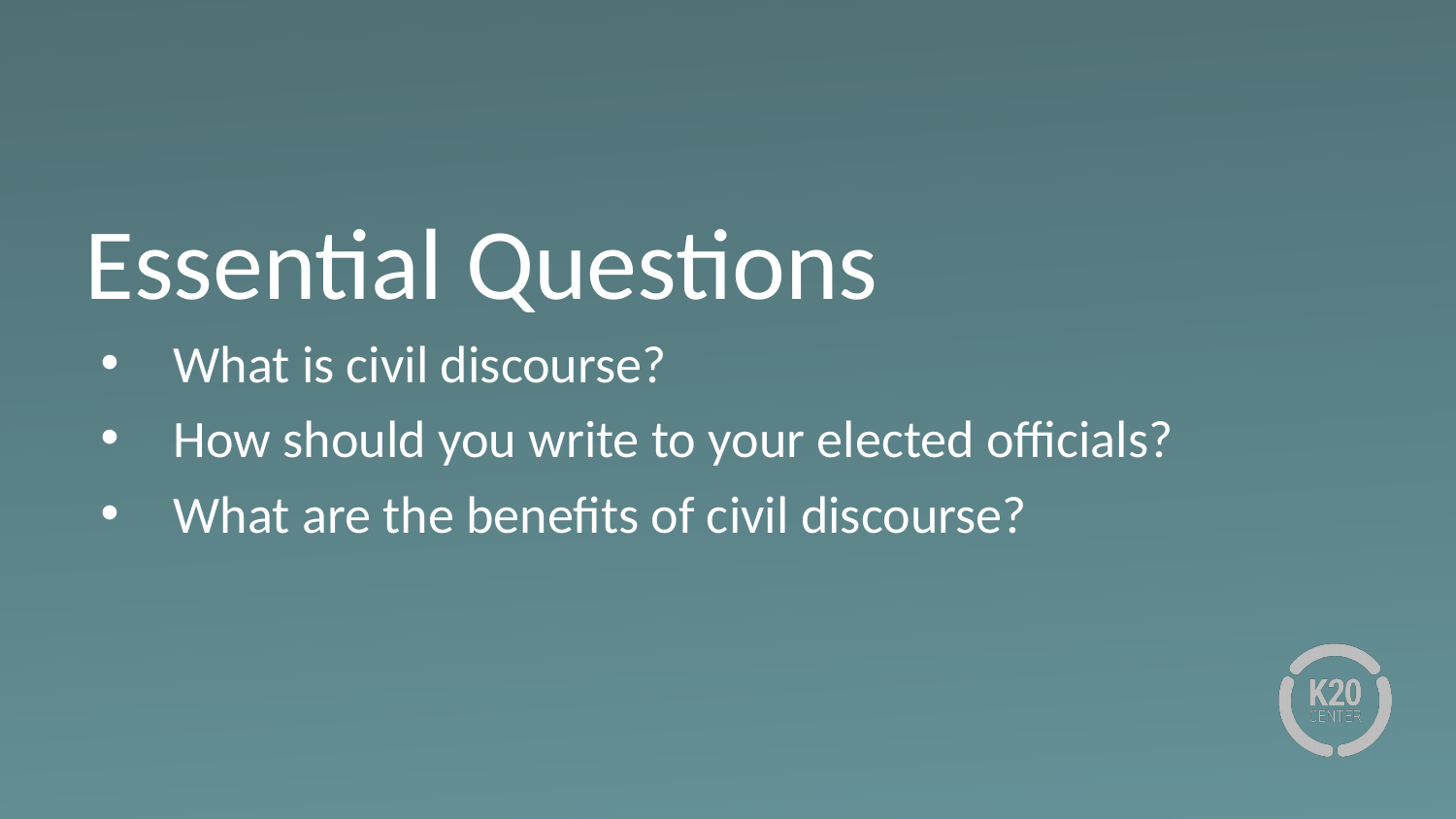

# Essential Questions
What is civil discourse?
How should you write to your elected officials?
What are the benefits of civil discourse?